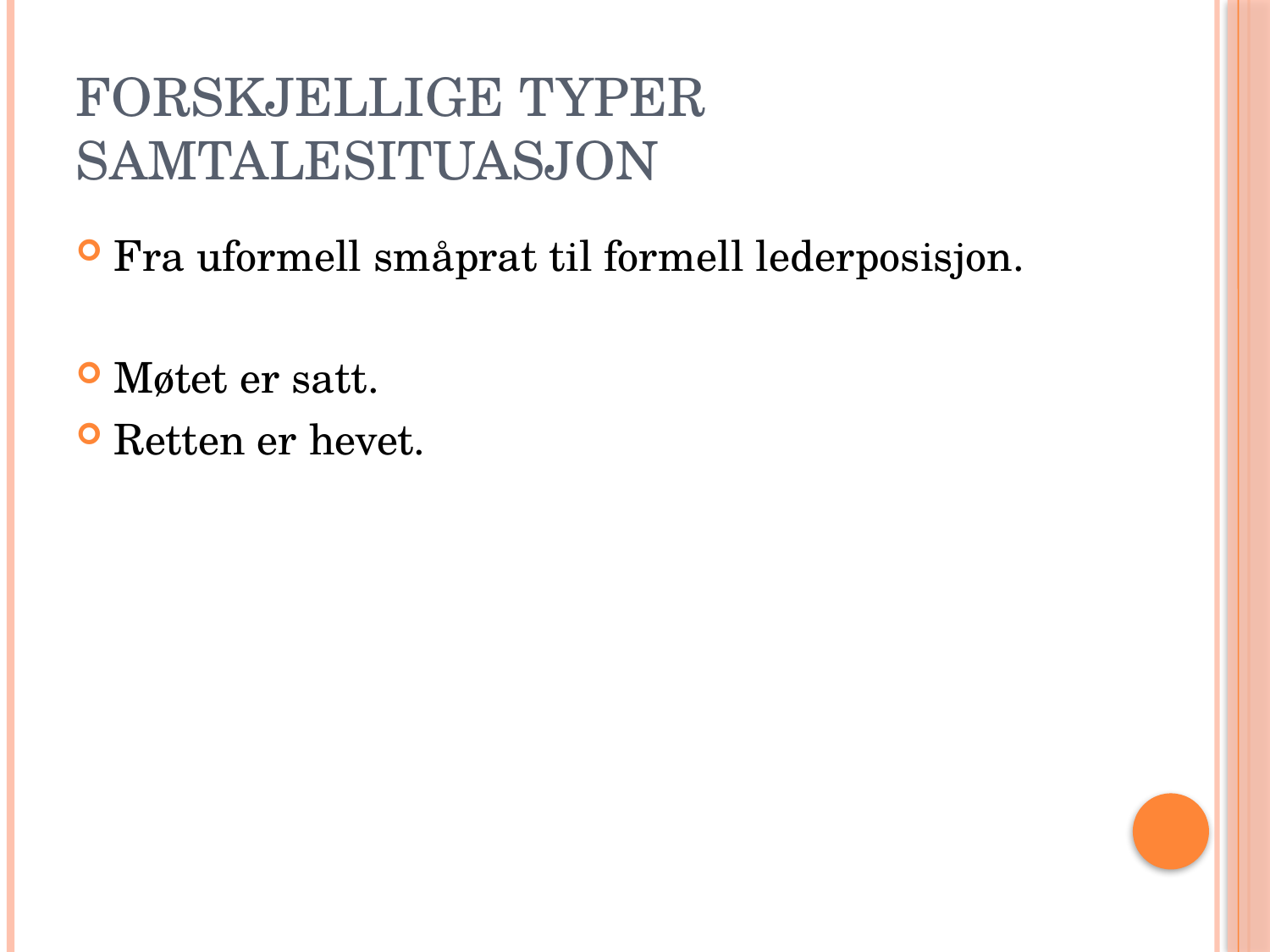

# Forskjellige typer samtalesituasjon
Fra uformell småprat til formell lederposisjon.

Møtet er satt.
Retten er hevet.